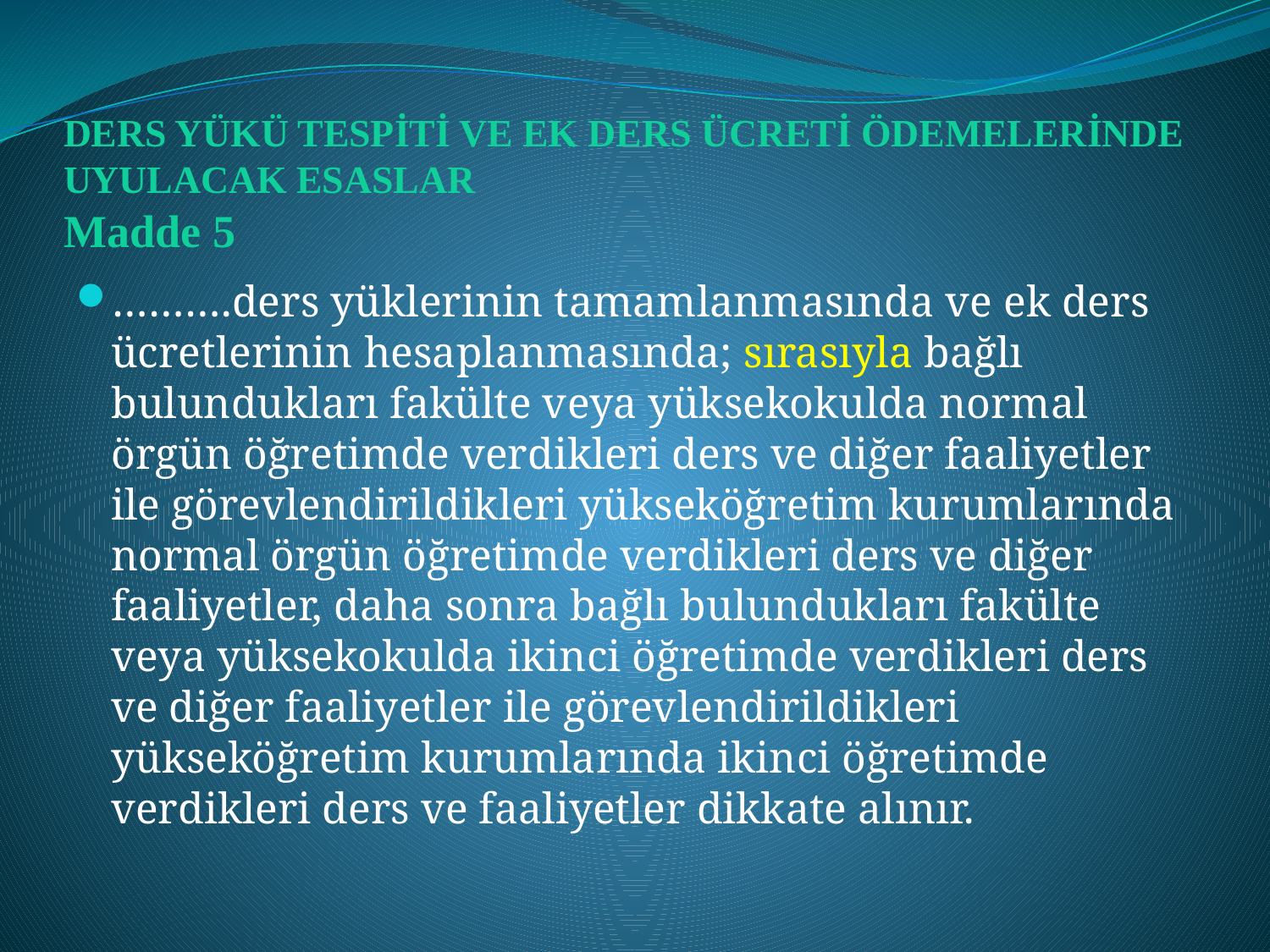

# DERS YÜKÜ TESPİTİ VE EK DERS ÜCRETİ ÖDEMELERİNDE UYULACAK ESASLAR Madde 5
……….ders yüklerinin tamamlanmasında ve ek ders ücretlerinin hesaplanmasında; sırasıyla bağlı bulundukları fakülte veya yüksekokulda normal örgün öğretimde verdikleri ders ve diğer faaliyetler ile görevlendirildikleri yükseköğretim kurumlarında normal örgün öğretimde verdikleri ders ve diğer faaliyetler, daha sonra bağlı bulundukları fakülte veya yüksekokulda ikinci öğretimde verdikleri ders ve diğer faaliyetler ile görevlendirildikleri yükseköğretim kurumlarında ikinci öğretimde verdikleri ders ve faaliyetler dikkate alınır.